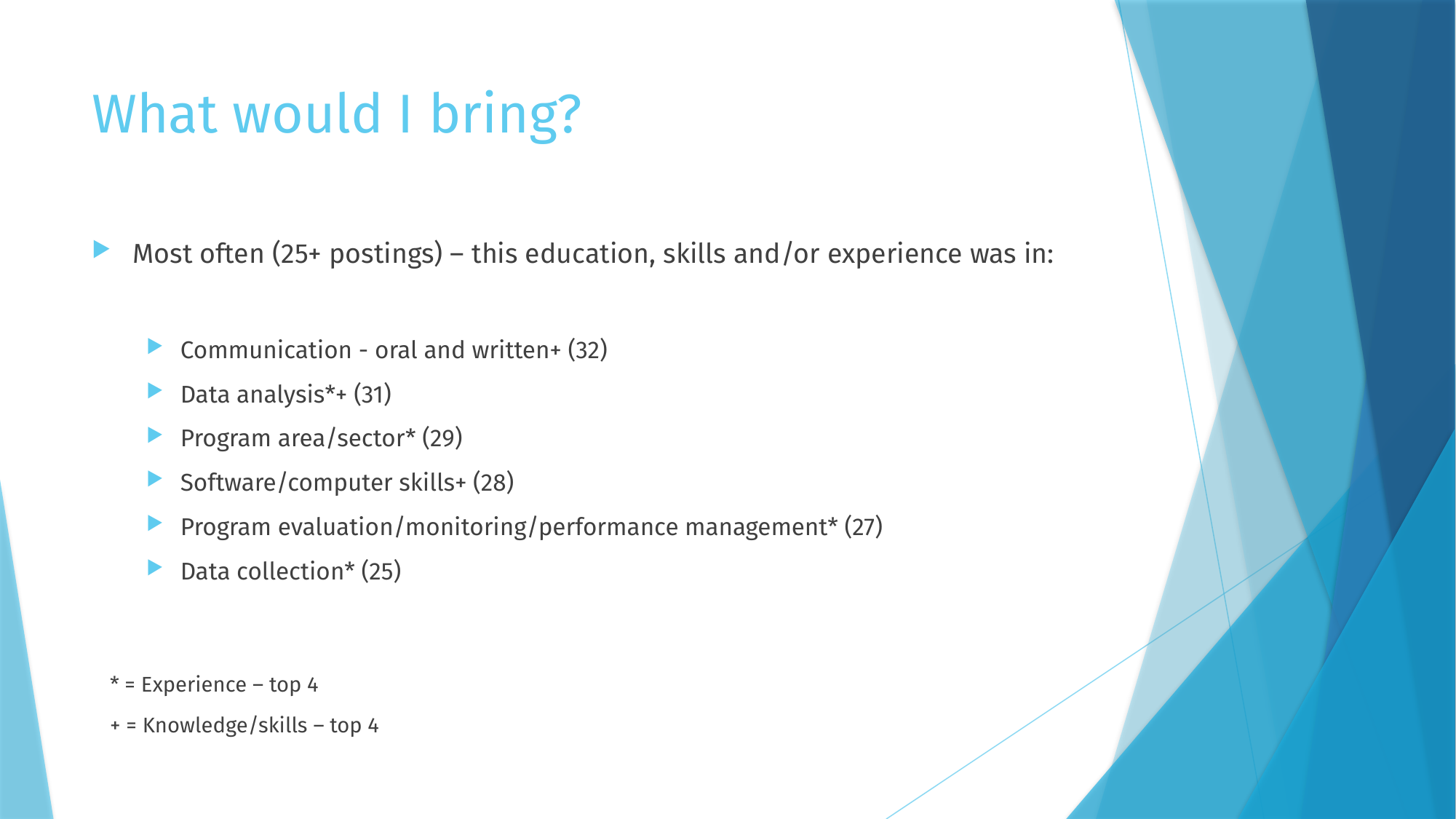

# What would I bring?
Most often (25+ postings) – this education, skills and/or experience was in:

Communication - oral and written+ (32)
Data analysis*+ (31)
Program area/sector* (29)
Software/computer skills+ (28)
Program evaluation/monitoring/performance management* (27)
Data collection* (25)

* = Experience – top 4
+ = Knowledge/skills – top 4